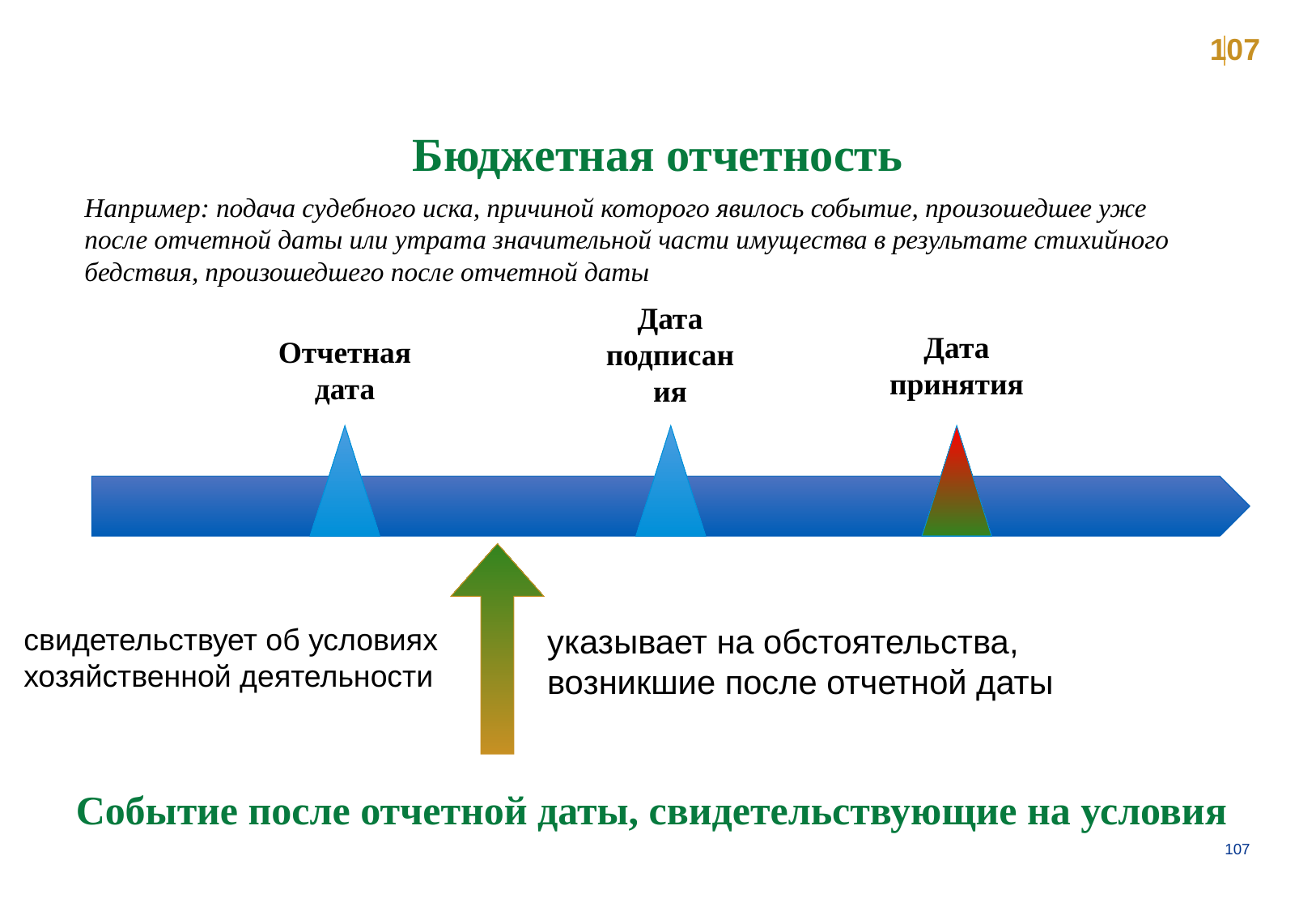

107
Бюджетная отчетность
Например: подача судебного иска, причиной которого явилось событие, произошедшее уже после отчетной даты или утрата значительной части имущества в результате стихийного бедствия, произошедшего после отчетной даты
Дата подписания
Дата принятия
Отчетная дата

указывает на обстоятельства, возникшие после отчетной даты
свидетельствует об условиях хозяйственной деятельности
Событие после отчетной даты, свидетельствующие на условия